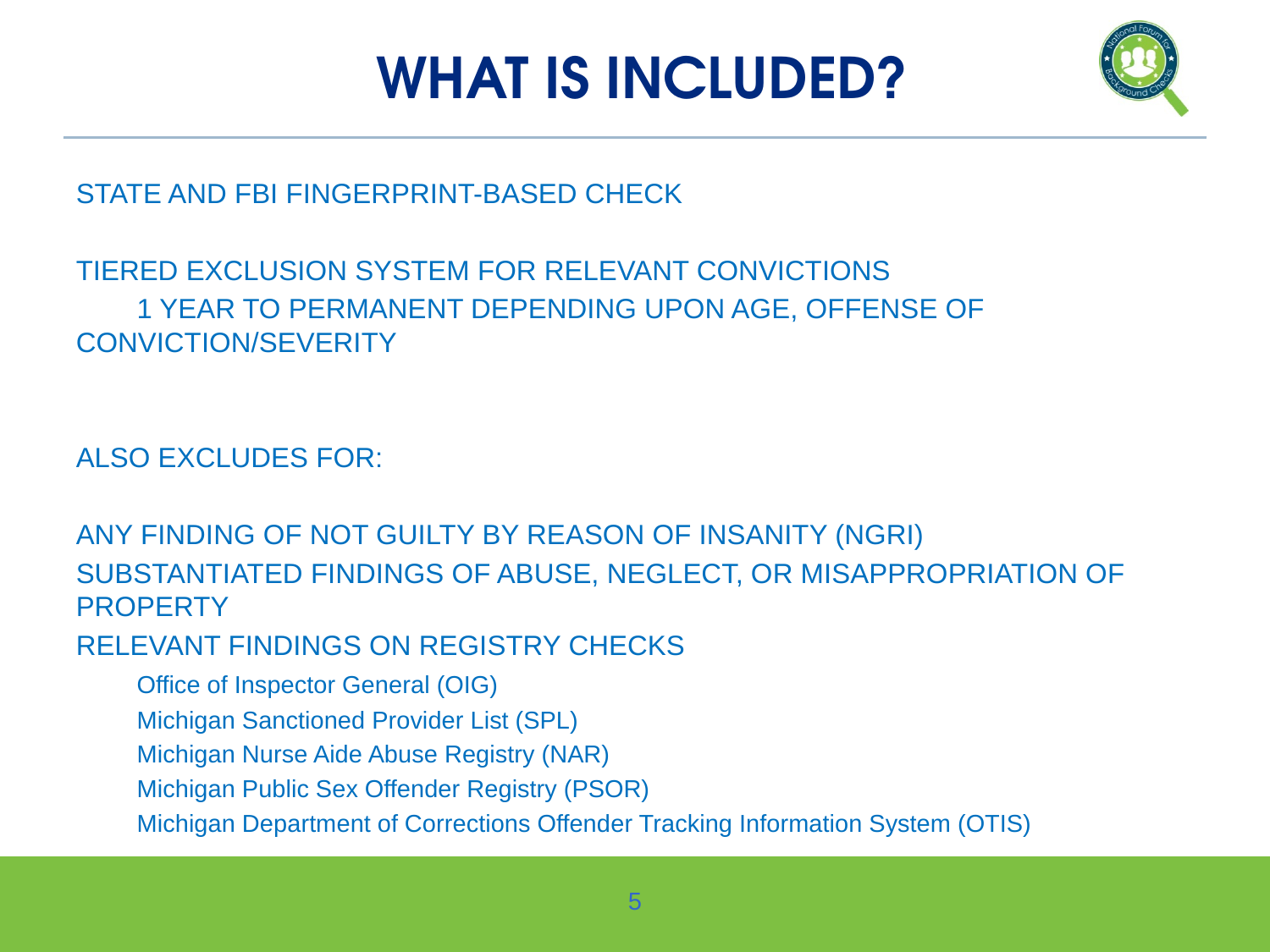

# WHAT IS INCLUDED?
STATE AND FBI FINGERPRINT-BASED CHECK

TIERED EXCLUSION SYSTEM FOR RELEVANT CONVICTIONS
	1 YEAR TO PERMANENT DEPENDING UPON AGE, OFFENSE OF 	CONVICTION/SEVERITY

ALSO EXCLUDES FOR:

ANY FINDING OF NOT GUILTY BY REASON OF INSANITY (NGRI)
SUBSTANTIATED FINDINGS OF ABUSE, NEGLECT, OR MISAPPROPRIATION OF PROPERTY
RELEVANT FINDINGS ON REGISTRY CHECKS
	Office of Inspector General (OIG)
	Michigan Sanctioned Provider List (SPL)
	Michigan Nurse Aide Abuse Registry (NAR)
	Michigan Public Sex Offender Registry (PSOR)
  	Michigan Department of Corrections Offender Tracking Information System (OTIS)

5